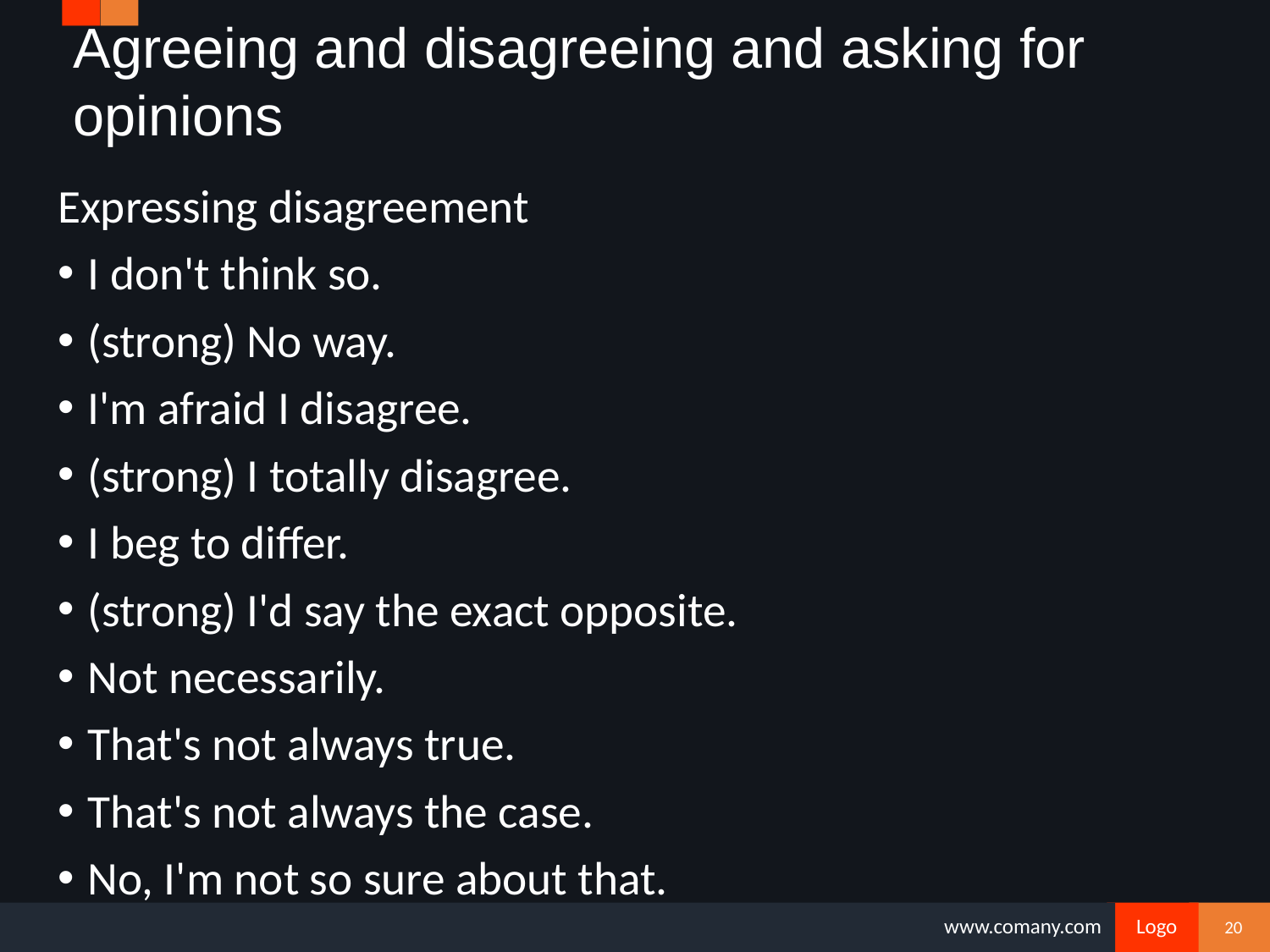

# Agreeing and disagreeing and asking for opinions
Expressing disagreement
I don't think so.
(strong) No way.
I'm afraid I disagree.
(strong) I totally disagree.
I beg to differ.
(strong) I'd say the exact opposite.
Not necessarily.
That's not always true.
That's not always the case.
No, I'm not so sure about that.

20